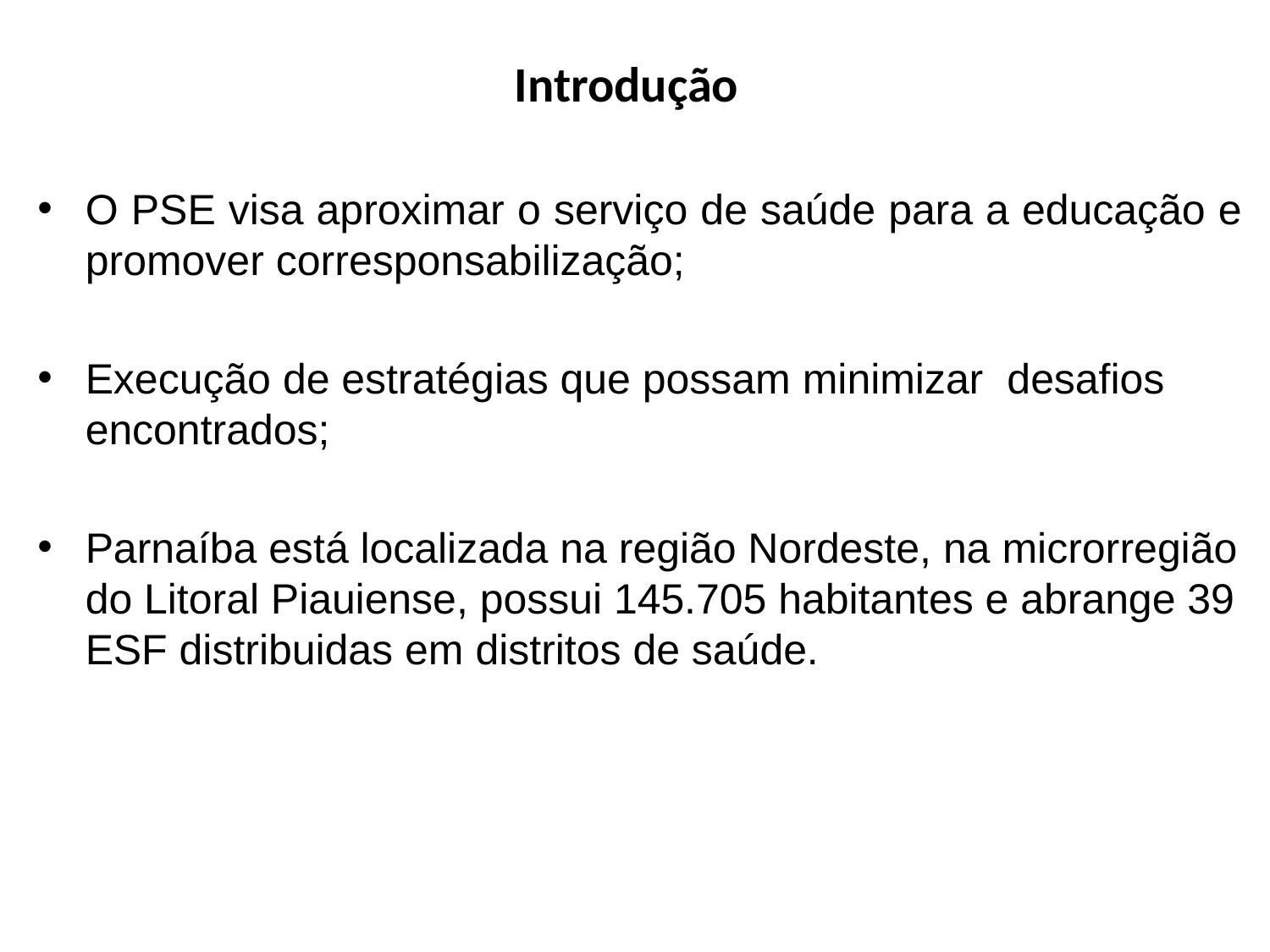

# Introdução
O PSE visa aproximar o serviço de saúde para a educação e promover corresponsabilização;

Execução de estratégias que possam minimizar  desafios encontrados;

Parnaíba está localizada na região Nordeste, na microrregião do Litoral Piauiense, possui 145.705 habitantes e abrange 39 ESF distribuidas em distritos de saúde.